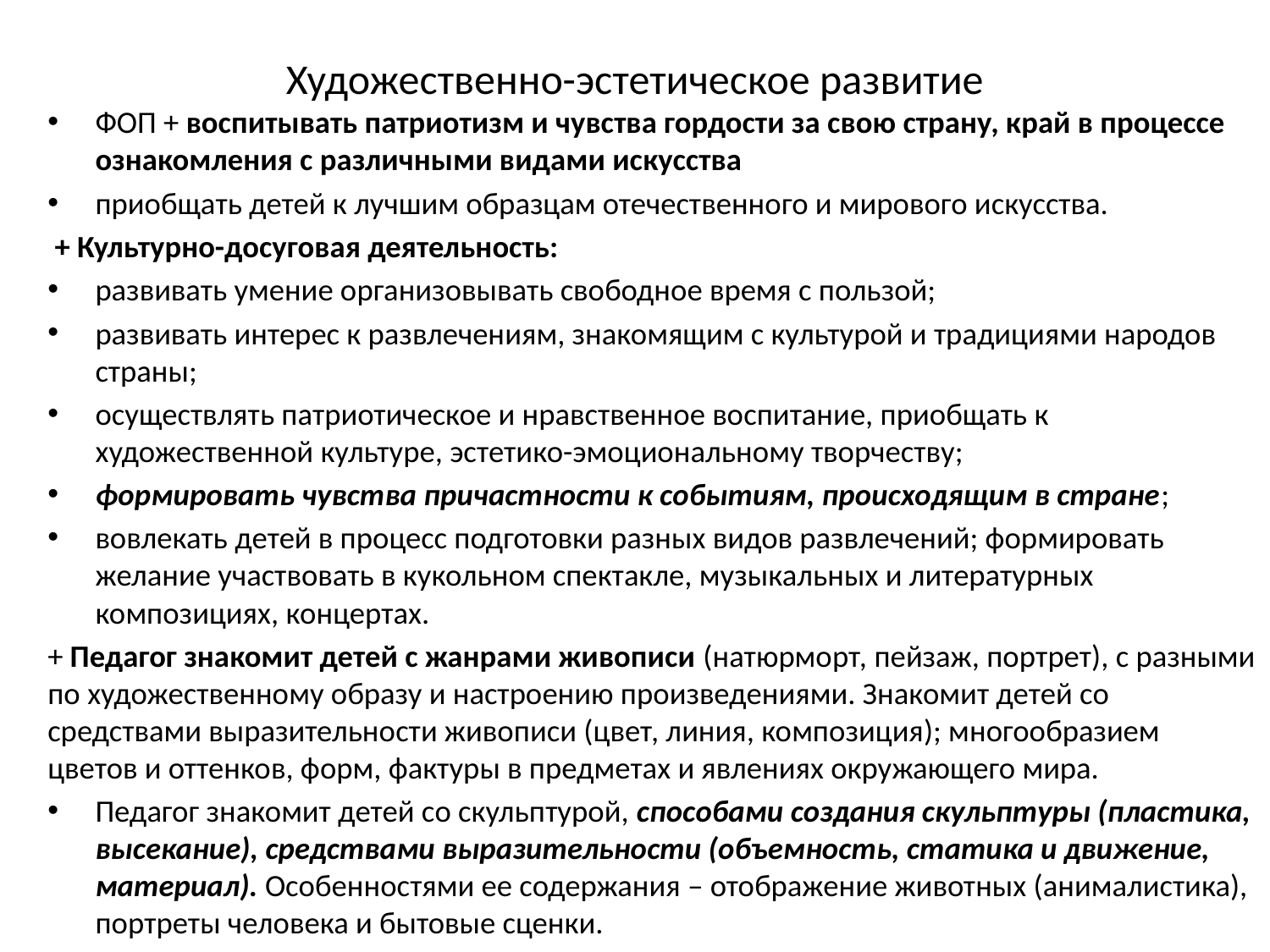

# Художественно-эстетическое развитие
ФОП + воспитывать патриотизм и чувства гордости за свою страну, край в процессе ознакомления с различными видами искусства
приобщать детей к лучшим образцам отечественного и мирового искусства.
 + Культурно-досуговая деятельность:
развивать умение организовывать свободное время с пользой;
развивать интерес к развлечениям, знакомящим с культурой и традициями народов страны;
осуществлять патриотическое и нравственное воспитание, приобщать к художественной культуре, эстетико-эмоциональному творчеству;
формировать чувства причастности к событиям, происходящим в стране;
вовлекать детей в процесс подготовки разных видов развлечений; формировать желание участвовать в кукольном спектакле, музыкальных и литературных композициях, концертах.
+ Педагог знакомит детей с жанрами живописи (натюрморт, пейзаж, портрет), с разными по художественному образу и настроению произведениями. Знакомит детей со средствами выразительности живописи (цвет, линия, композиция); многообразием цветов и оттенков, форм, фактуры в предметах и явлениях окружающего мира.
Педагог знакомит детей со скульптурой, способами создания скульптуры (пластика, высекание), средствами выразительности (объемность, статика и движение, материал). Особенностями ее содержания ‒ отображение животных (анималистика), портреты человека и бытовые сценки.